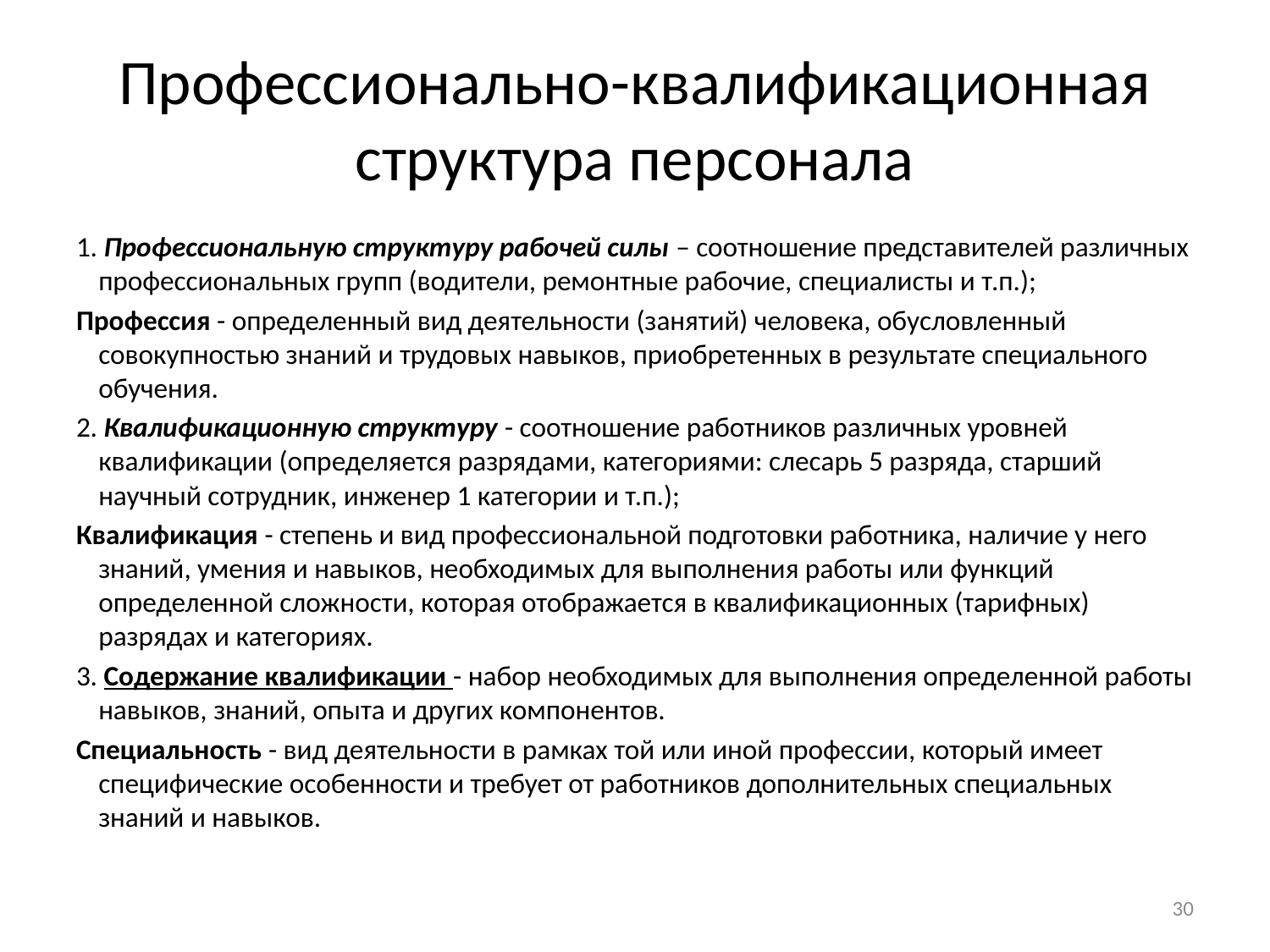

# Профессионально-квалификационная структура персонала
1. Профессиональную структуру рабочей силы – соотношение представителей различных профессиональных групп (водители, ремонтные рабочие, специалисты и т.п.);
Профессия - определенный вид деятельности (занятий) человека, обусловленный совокупностью знаний и трудовых навыков, приобретенных в результате специального обучения.
2. Квалификационную структуру - соотношение работников различных уровней квалификации (определяется разрядами, категориями: слесарь 5 разряда, старший научный сотрудник, инженер 1 категории и т.п.);
Квалификация - степень и вид профессиональной подготовки работника, наличие у него знаний, умения и навыков, необходимых для выполнения работы или функций определенной сложности, которая отображается в квалификационных (тарифных) разрядах и категориях.
3. Содержание квалификации - набор необходимых для выполнения определенной работы навыков, знаний, опыта и других компонентов.
Специальность - вид деятельности в рамках той или иной профессии, который имеет специфические особенности и требует от работников дополнительных специальных знаний и навыков.

30